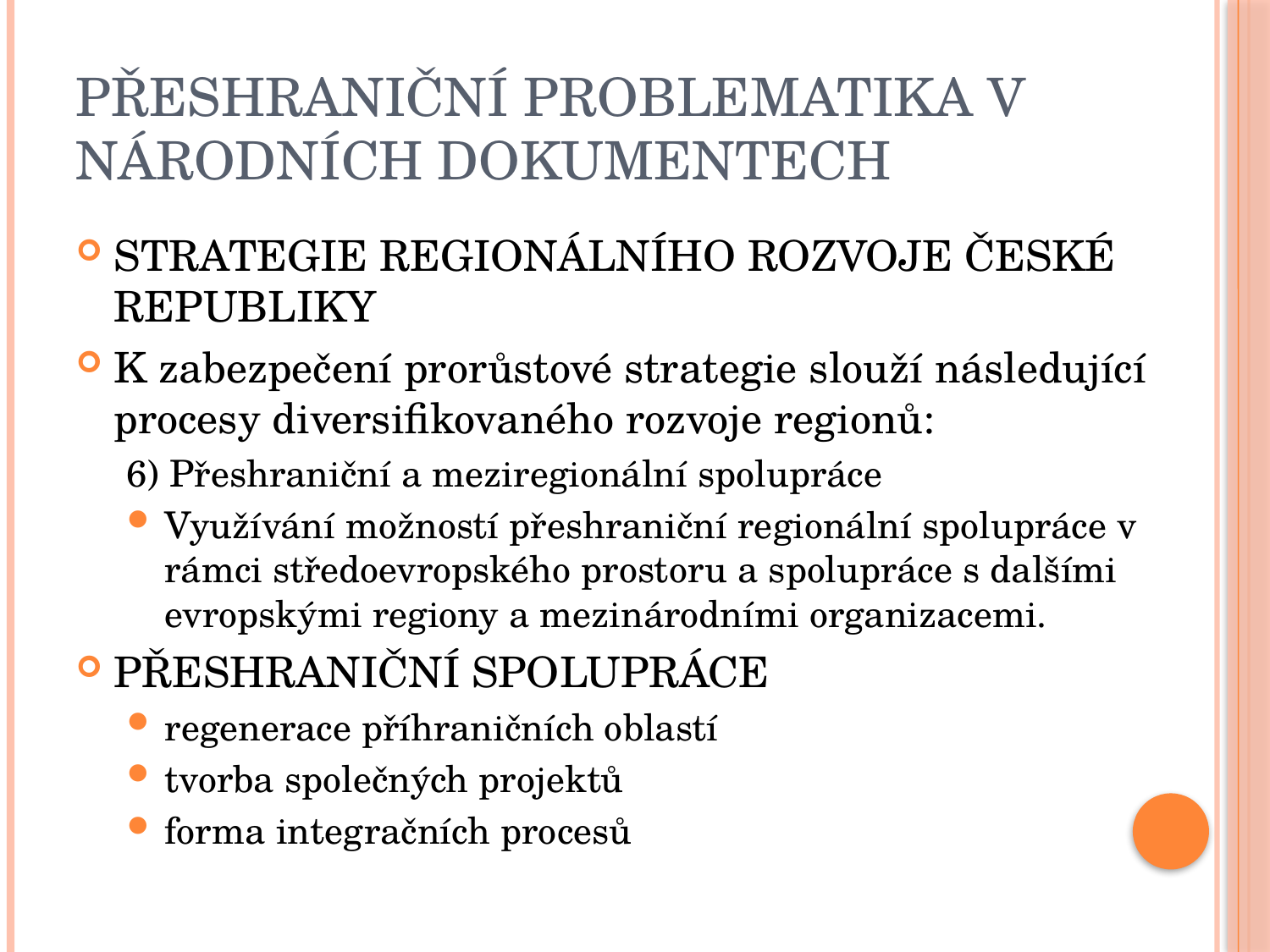

# Přeshraniční problematika v národních dokumentech
STRATEGIE REGIONÁLNÍHO ROZVOJE ČESKÉ REPUBLIKY
K zabezpečení prorůstové strategie slouží následující procesy diversifikovaného rozvoje regionů:
6) Přeshraniční a meziregionální spolupráce
Využívání možností přeshraniční regionální spolupráce v rámci středoevropského prostoru a spolupráce s dalšími evropskými regiony a mezinárodními organizacemi.
PŘESHRANIČNÍ SPOLUPRÁCE
regenerace příhraničních oblastí
tvorba společných projektů
forma integračních procesů